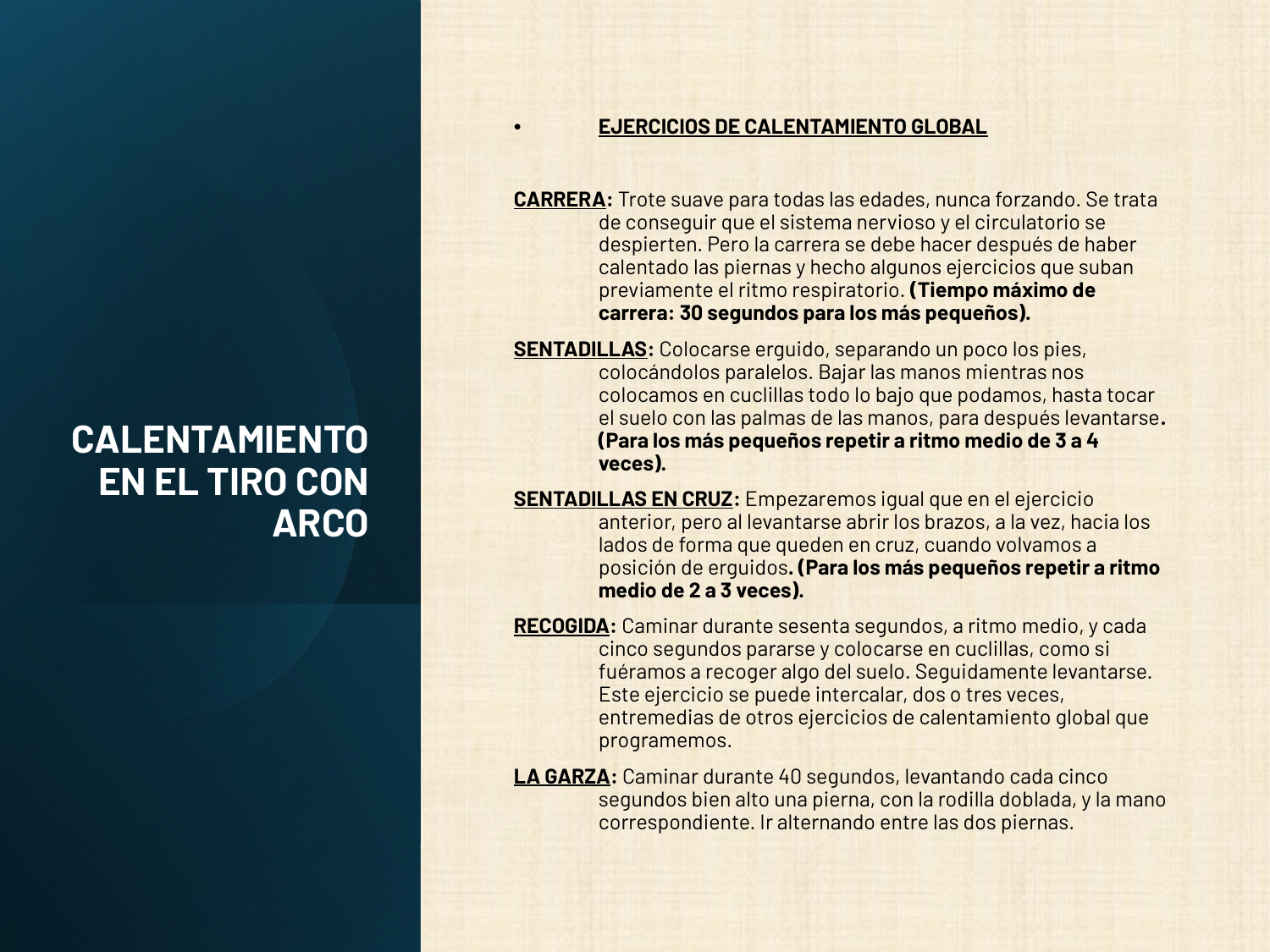

# CALENTAMIENTO EN EL TIRO CON ARCO
EJERCICIOS DE CALENTAMIENTO GLOBAL

CARRERA: Trote suave para todas las edades, nunca forzando. Se trata de conseguir que el sistema nervioso y el circulatorio se despierten. Pero la carrera se debe hacer después de haber calentado las piernas y hecho algunos ejercicios que suban previamente el ritmo respiratorio. (Tiempo máximo de carrera: 30 segundos para los más pequeños).
SENTADILLAS: Colocarse erguido, separando un poco los pies, colocándolos paralelos. Bajar las manos mientras nos colocamos en cuclillas todo lo bajo que podamos, hasta tocar el suelo con las palmas de las manos, para después levantarse. (Para los más pequeños repetir a ritmo medio de 3 a 4 veces).
SENTADILLAS EN CRUZ: Empezaremos igual que en el ejercicio anterior, pero al levantarse abrir los brazos, a la vez, hacia los lados de forma que queden en cruz, cuando volvamos a posición de erguidos. (Para los más pequeños repetir a ritmo medio de 2 a 3 veces).
RECOGIDA: Caminar durante sesenta segundos, a ritmo medio, y cada cinco segundos pararse y colocarse en cuclillas, como si fuéramos a recoger algo del suelo. Seguidamente levantarse. Este ejercicio se puede intercalar, dos o tres veces, entremedias de otros ejercicios de calentamiento global que programemos.
LA GARZA: Caminar durante 40 segundos, levantando cada cinco segundos bien alto una pierna, con la rodilla doblada, y la mano correspondiente. Ir alternando entre las dos piernas.